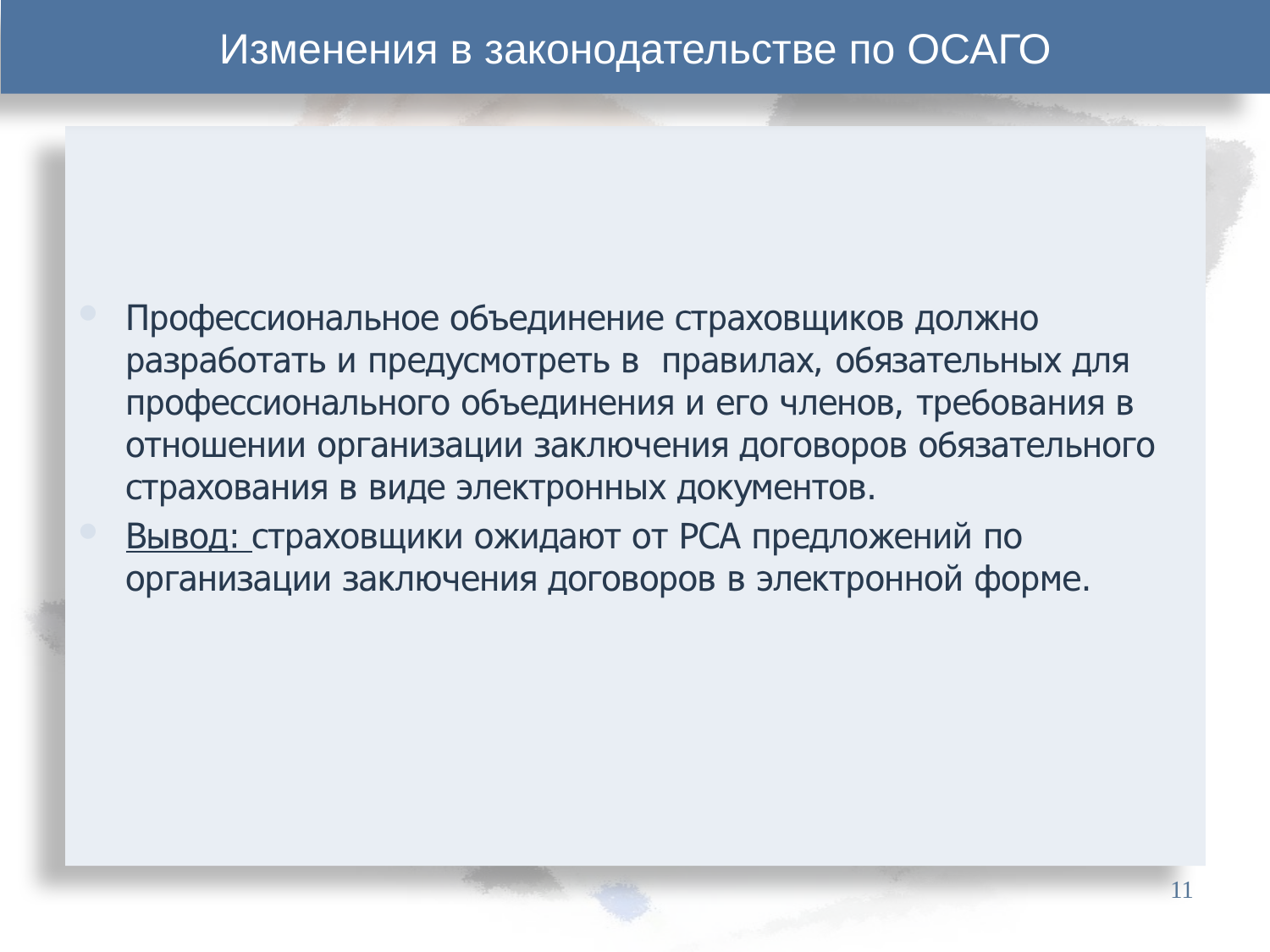

Изменения в законодательстве по ОСАГО
Профессиональное объединение страховщиков должно  разработать и предусмотреть в  правилах, обязательных для профессионального объединения и его членов, требования в отношении организации заключения договоров обязательного страхования в виде электронных документов.
Вывод: страховщики ожидают от РСА предложений по организации заключения договоров в электронной форме.

11